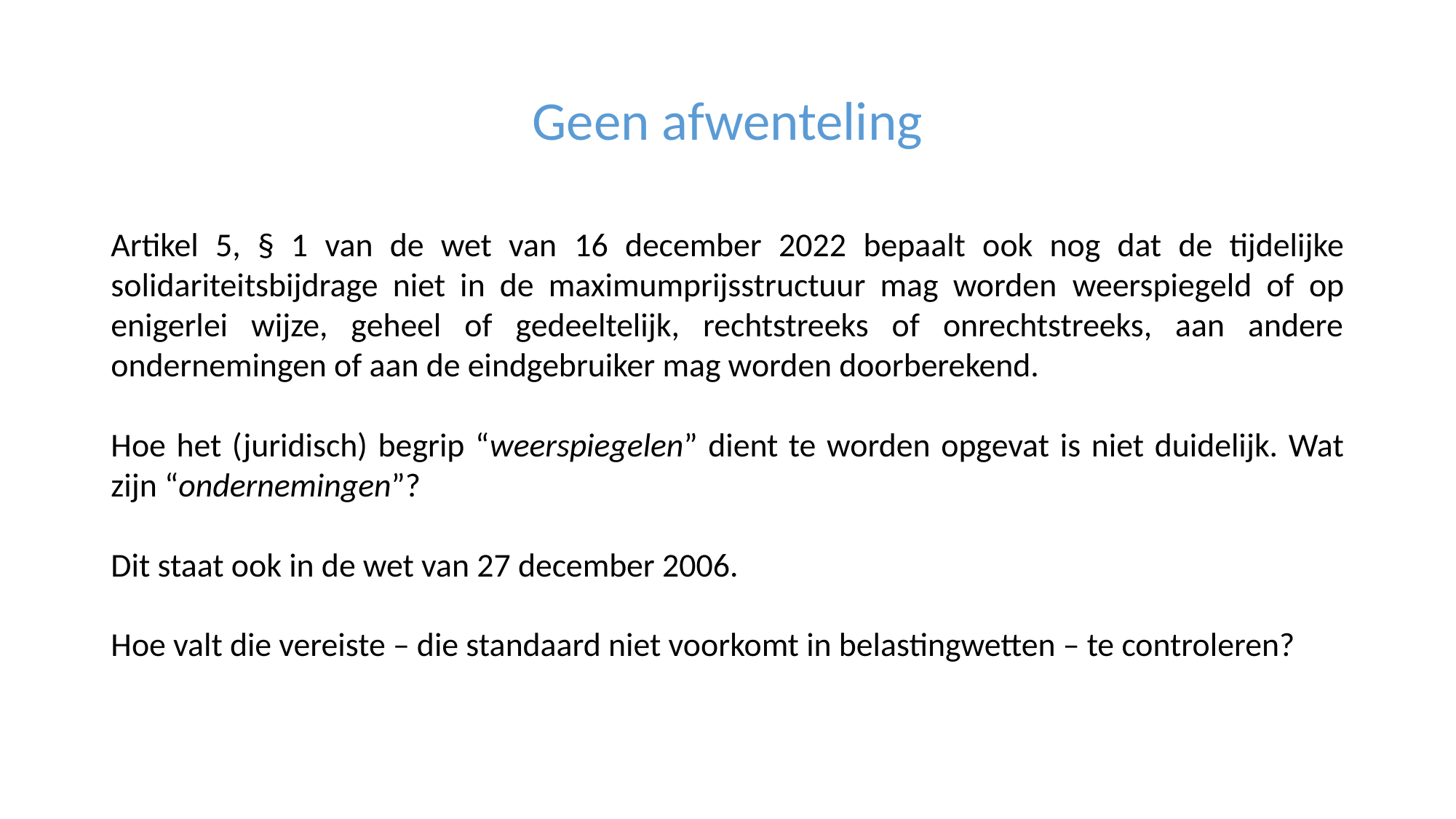

# Geen afwenteling
Artikel 5, § 1 van de wet van 16 december 2022 bepaalt ook nog dat de tijdelijke solidariteitsbijdrage niet in de maximumprijsstructuur mag worden weerspiegeld of op enigerlei wijze, geheel of gedeeltelijk, rechtstreeks of onrechtstreeks, aan andere ondernemingen of aan de eindgebruiker mag worden doorberekend.

Hoe het (juridisch) begrip “weerspiegelen” dient te worden opgevat is niet duidelijk. Wat zijn “ondernemingen”?

Dit staat ook in de wet van 27 december 2006.

Hoe valt die vereiste – die standaard niet voorkomt in belastingwetten – te controleren?